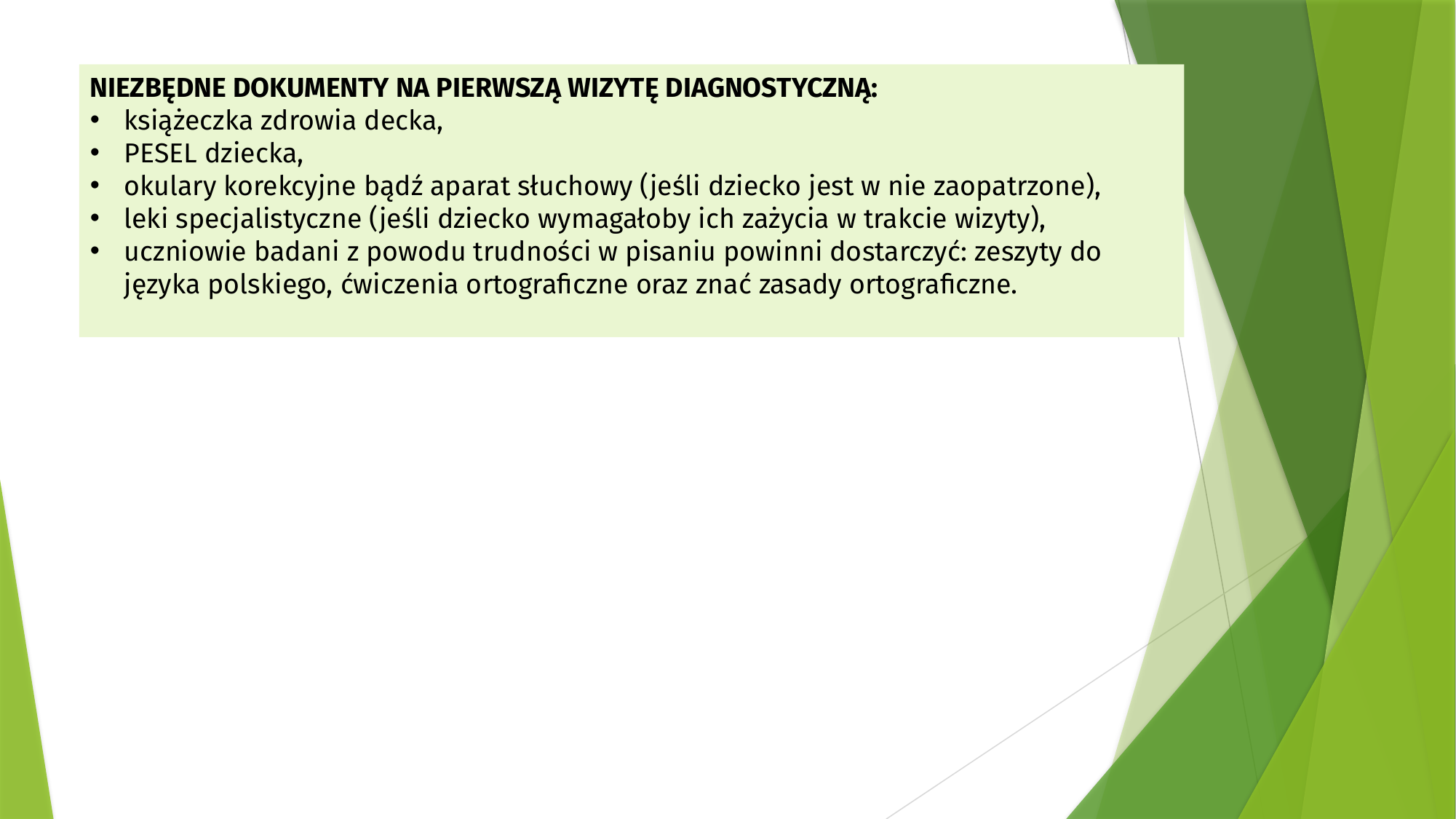

NIEZBĘDNE DOKUMENTY NA PIERWSZĄ WIZYTĘ DIAGNOSTYCZNĄ:
książeczka zdrowia decka,
PESEL dziecka,
okulary korekcyjne bądź aparat słuchowy (jeśli dziecko jest w nie zaopatrzone),
leki specjalistyczne (jeśli dziecko wymagałoby ich zażycia w trakcie wizyty),
uczniowie badani z powodu trudności w pisaniu powinni dostarczyć: zeszyty do języka polskiego, ćwiczenia ortograficzne oraz znać zasady ortograficzne.